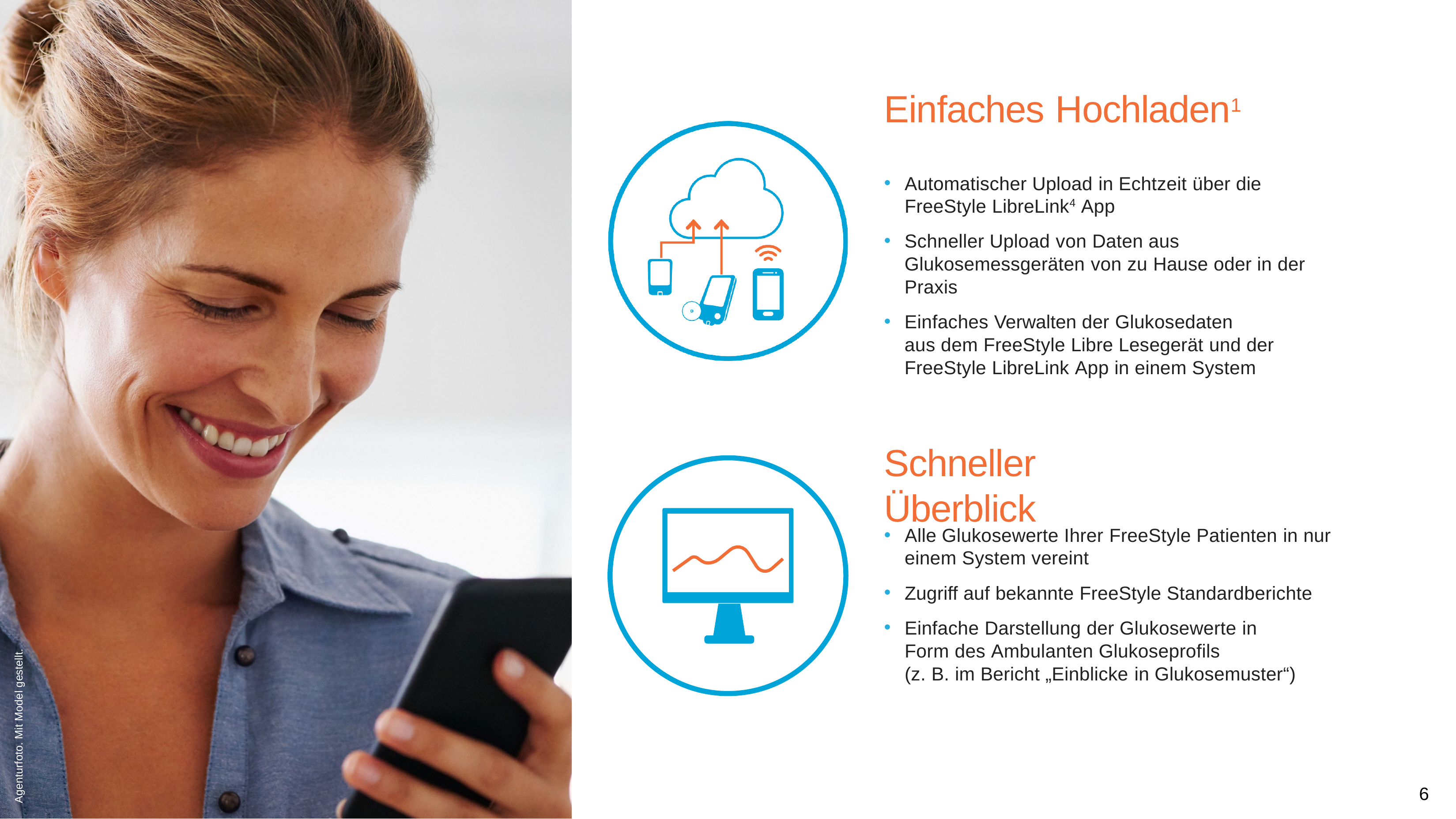

# Einfaches Hochladen1

Automatischer Upload in Echtzeit über die FreeStyle LibreLink4 App
Schneller Upload von Daten aus Glukosemessgeräten von zu Hause oder in der Praxis
Einfaches Verwalten der Glukosedaten
aus dem FreeStyle Libre Lesegerät und der FreeStyle LibreLink App in einem System
Schneller Überblick

Alle Glukosewerte Ihrer FreeStyle Patienten in nur einem System vereint
Zugriff auf bekannte FreeStyle Standardberichte
Einfache Darstellung der Glukosewerte in Form des Ambulanten Glukoseprofils
(z. B. im Bericht „Einblicke in Glukosemuster“)
Agenturfoto. Mit Model gestellt.
6